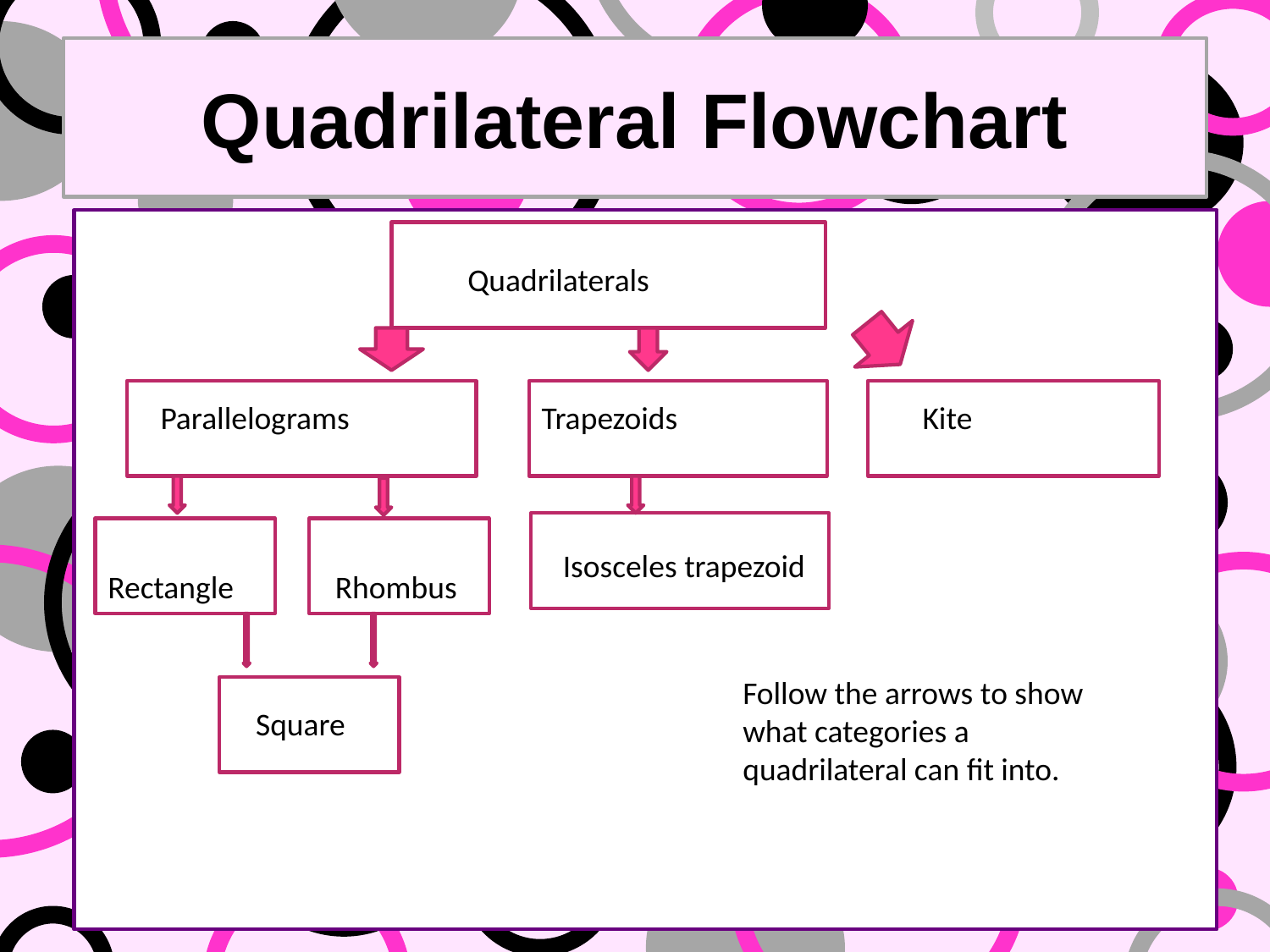

# Quadrilateral Flowchart

Quadrilaterals

Parallelograms		Trapezoids		Kite

Isosceles trapezoid
Rectangle	              Rhombus

Follow the arrows to show what categories a quadrilateral can fit into.

Square